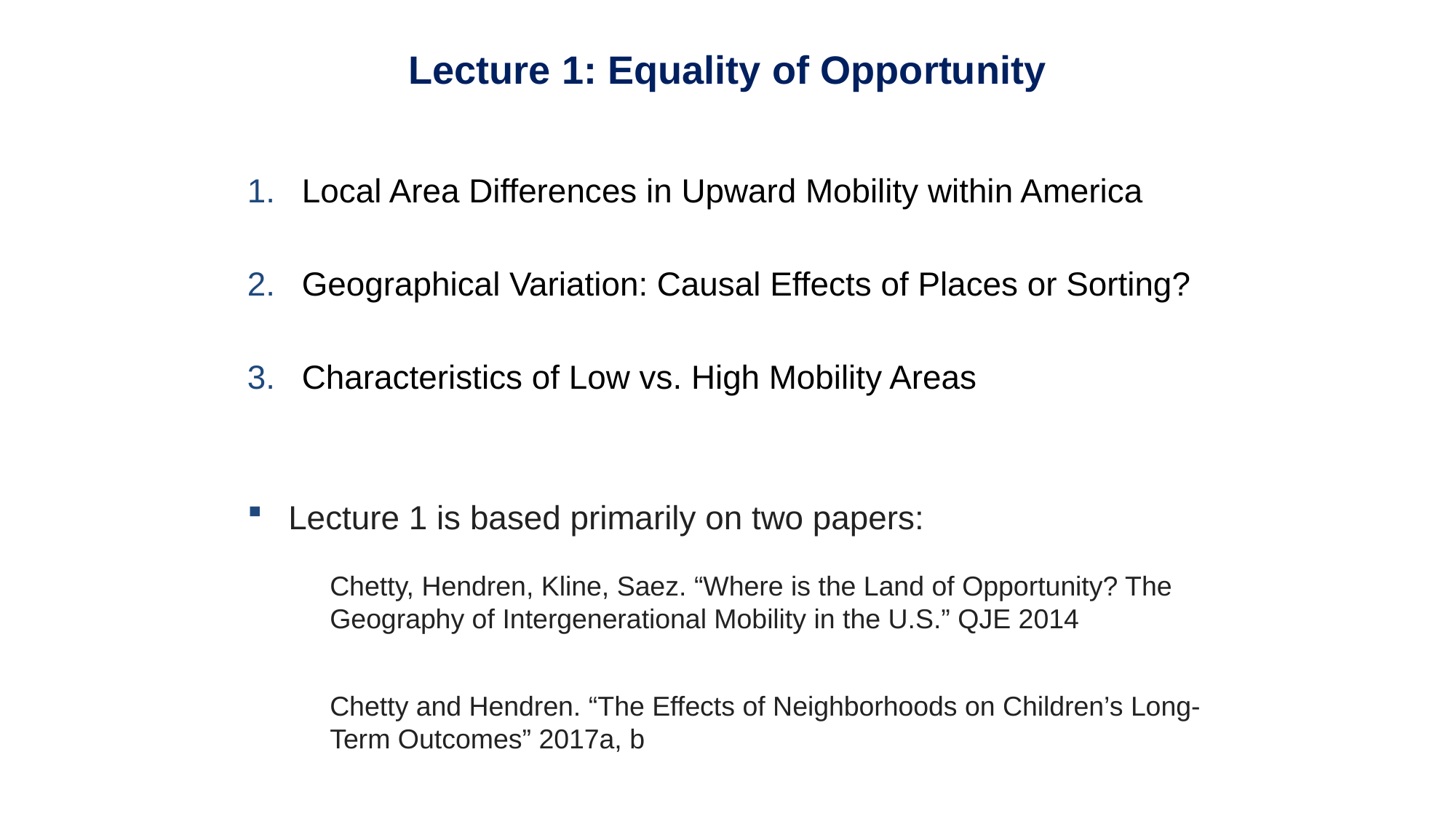

# Lecture 1: Equality of Opportunity
Local Area Differences in Upward Mobility within America

Geographical Variation: Causal Effects of Places or Sorting?

Characteristics of Low vs. High Mobility Areas

Lecture 1 is based primarily on two papers:

Chetty, Hendren, Kline, Saez. “Where is the Land of Opportunity? The Geography of Intergenerational Mobility in the U.S.” QJE 2014

Chetty and Hendren. “The Effects of Neighborhoods on Children’s Long-Term Outcomes” 2017a, b